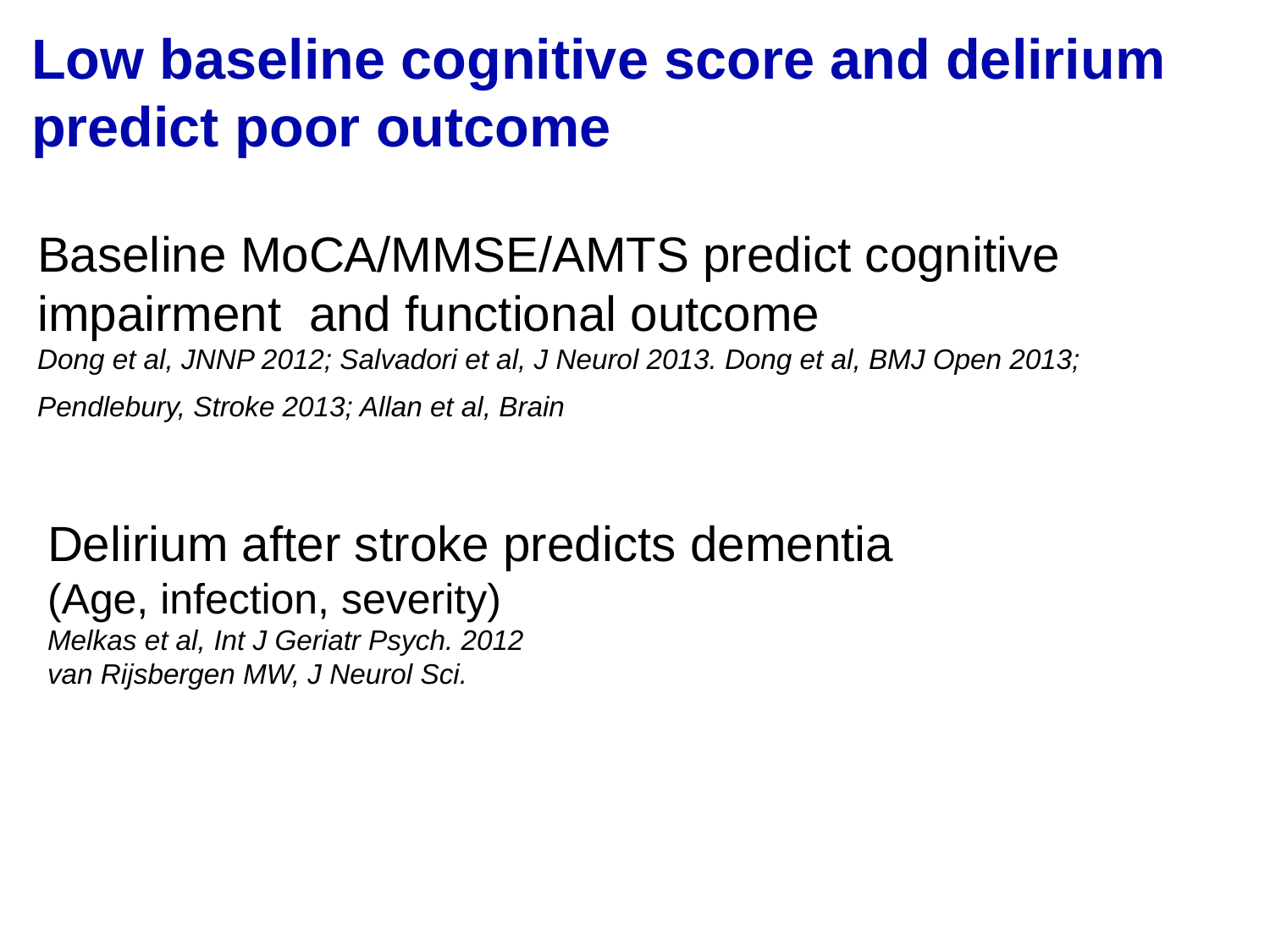

Low baseline cognitive score and delirium predict poor outcome
Baseline MoCA/MMSE/AMTS predict cognitive impairment  and functional outcome
Dong et al, JNNP 2012; Salvadori et al, J Neurol 2013. Dong et al, BMJ Open 2013; Pendlebury, Stroke 2013; Allan et al, Brain
Delirium after stroke predicts dementia
(Age, infection, severity)
Melkas et al, Int J Geriatr Psych. 2012
van Rijsbergen MW, J Neurol Sci. 2011